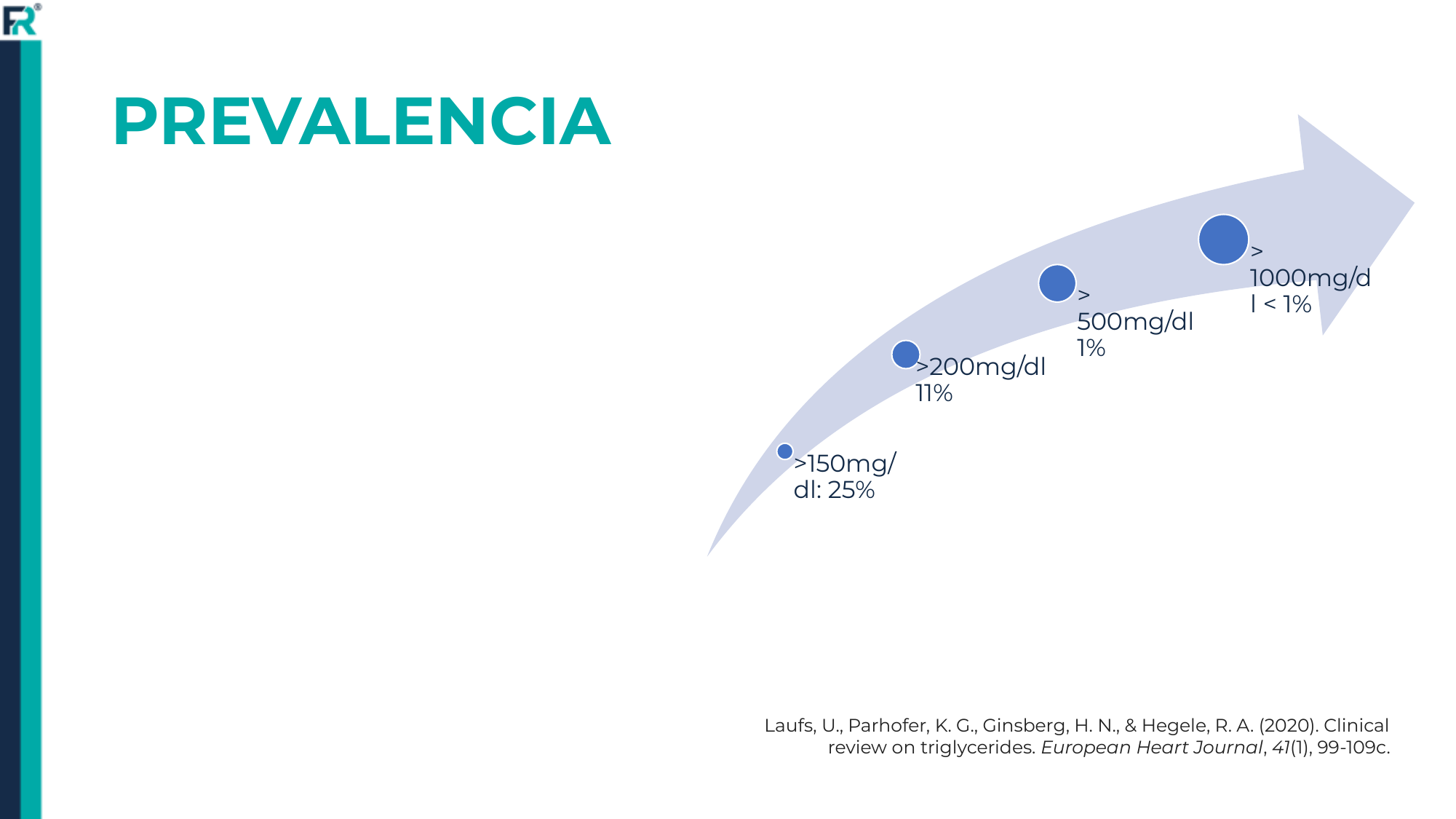

>150mg/dl: 25%
>200mg/dl  11%
> 500mg/dl 1%
> 1000mg/dl < 1%
# PREVALENCIA
Laufs, U., Parhofer, K. G., Ginsberg, H. N., & Hegele, R. A. (2020). Clinical review on triglycerides. European Heart Journal, 41(1), 99-109c.